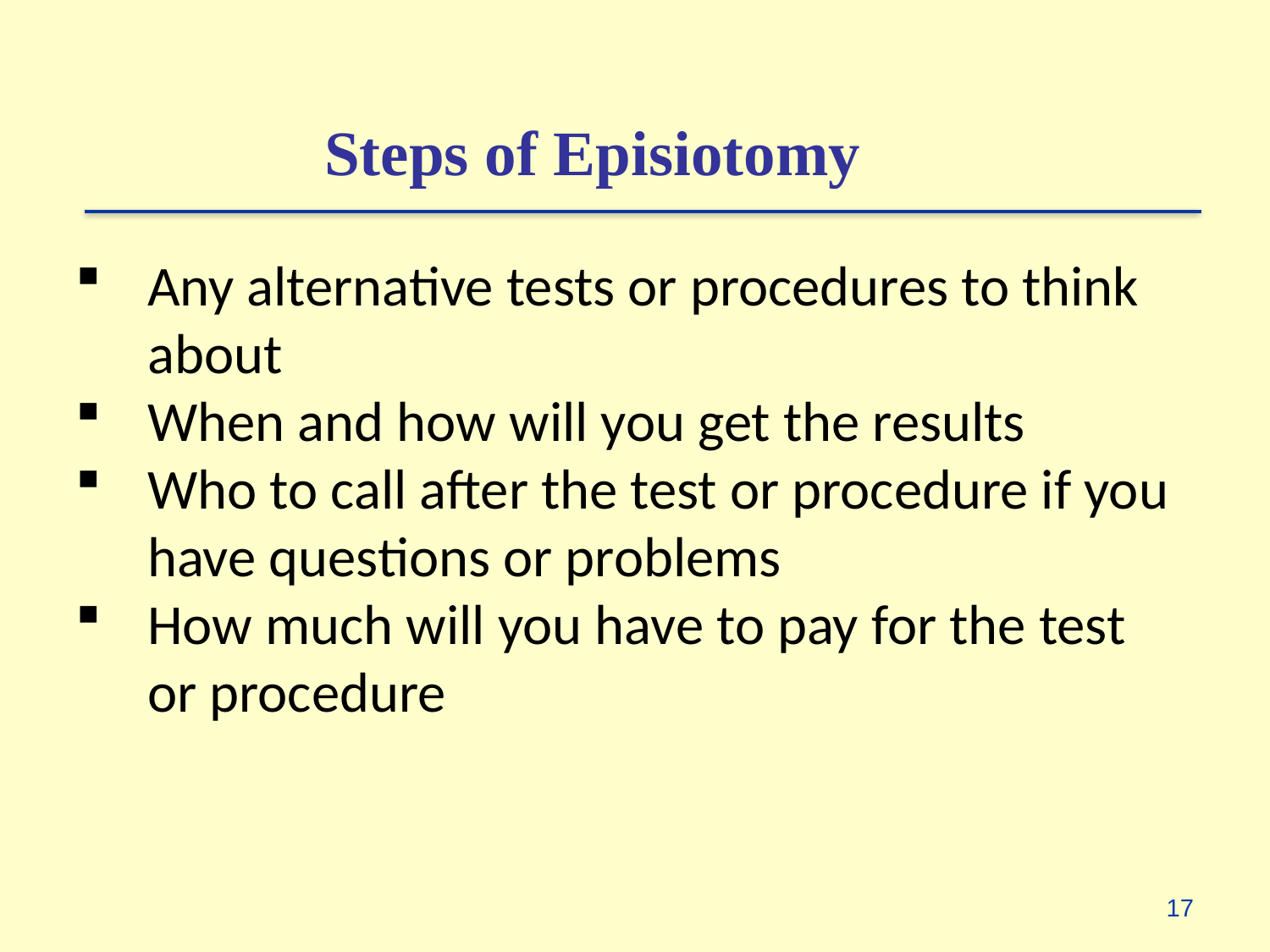

Steps of Episiotomy

Any alternative tests or procedures to think about
When and how will you get the results
Who to call after the test or procedure if you have questions or problems
How much will you have to pay for the test or procedure

17